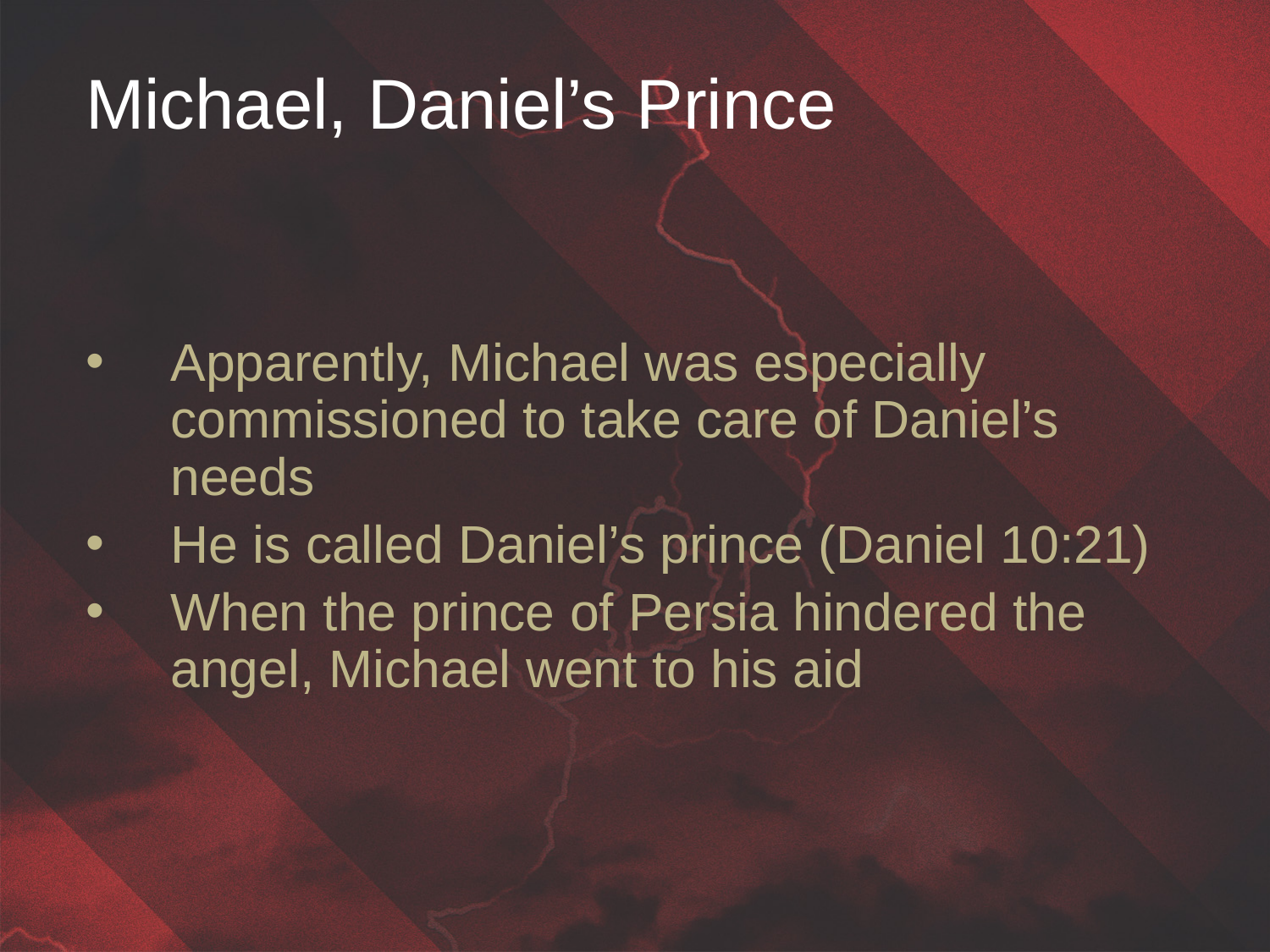

Michael, Daniel’s Prince
Apparently, Michael was especially commissioned to take care of Daniel’s needs
He is called Daniel’s prince (Daniel 10:21)
When the prince of Persia hindered the angel, Michael went to his aid